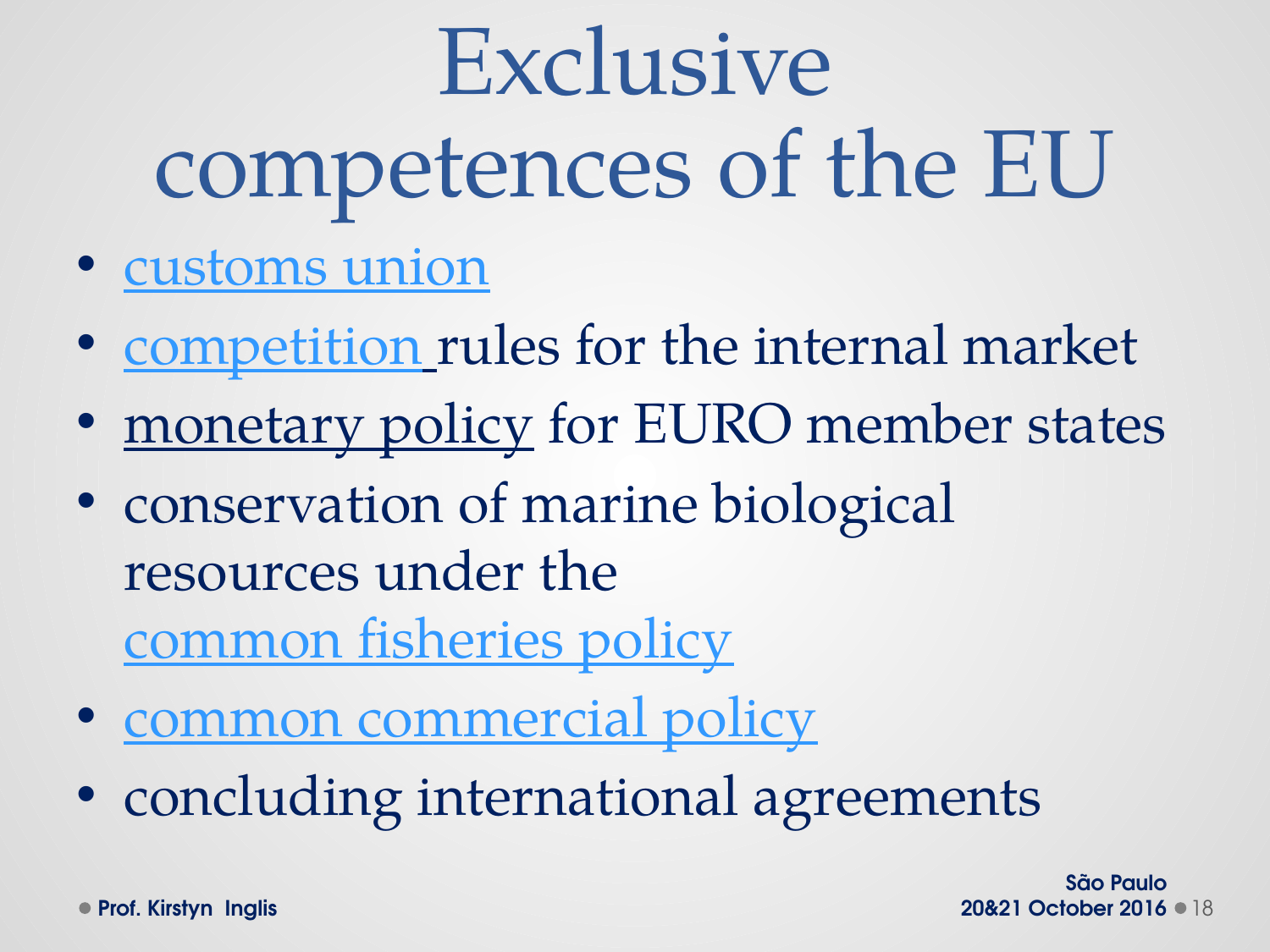

# Exclusive competences of the EU
customs union
competition rules for the internal market
monetary policy for EURO member states
conservation of marine biological resources under the common fisheries policy
common commercial policy
concluding international agreements
Prof. Kirstyn  Inglis
São Paulo
20&21 October 2016

18